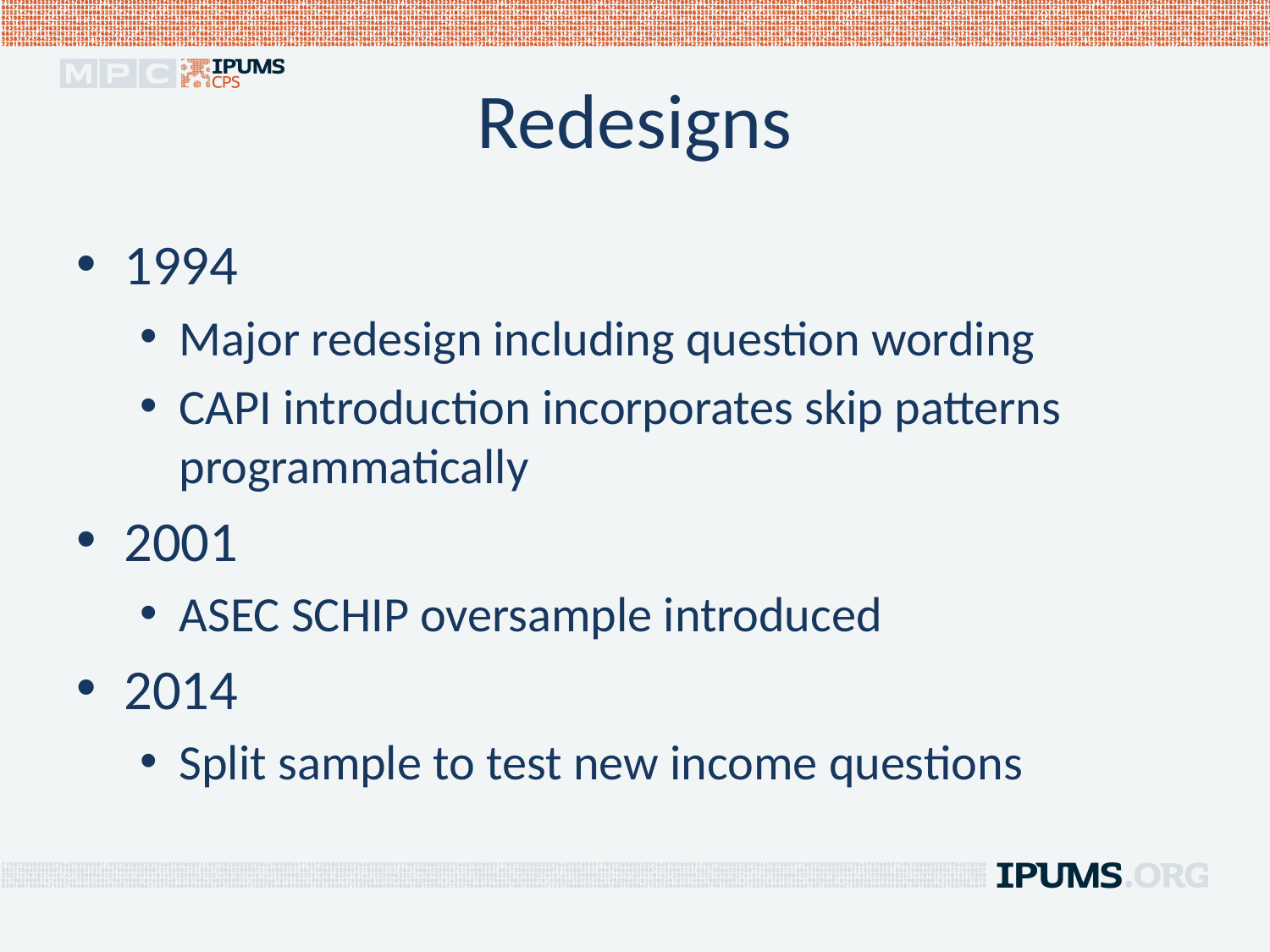

# Redesigns
1994
Major redesign including question wording
CAPI introduction incorporates skip patterns programmatically
2001
ASEC SCHIP oversample introduced
2014
Split sample to test new income questions